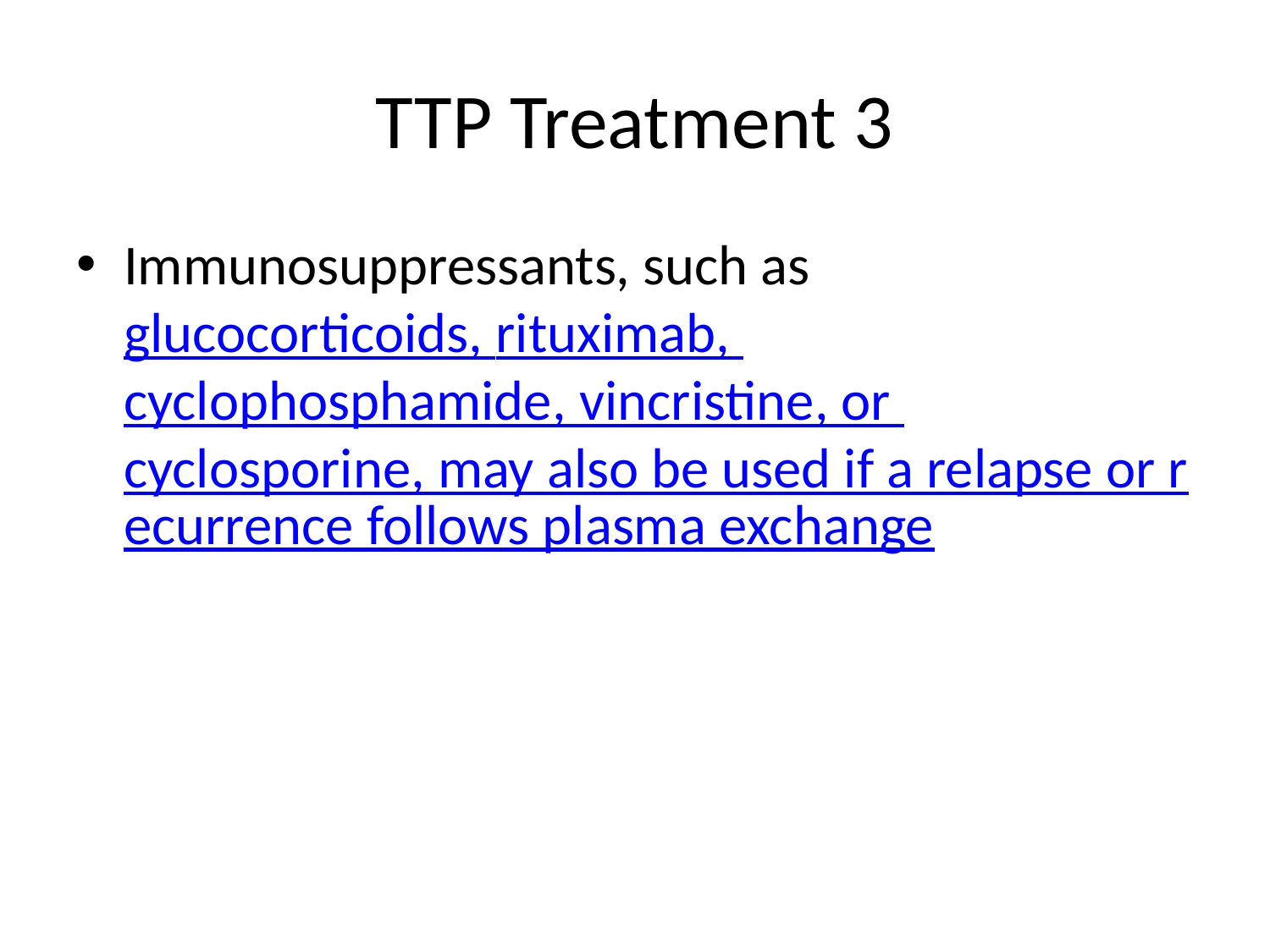

# TTP Treatment 3
Immunosuppressants, such as glucocorticoids, rituximab, cyclophosphamide, vincristine, or cyclosporine, may also be used if a relapse or recurrence follows plasma exchange